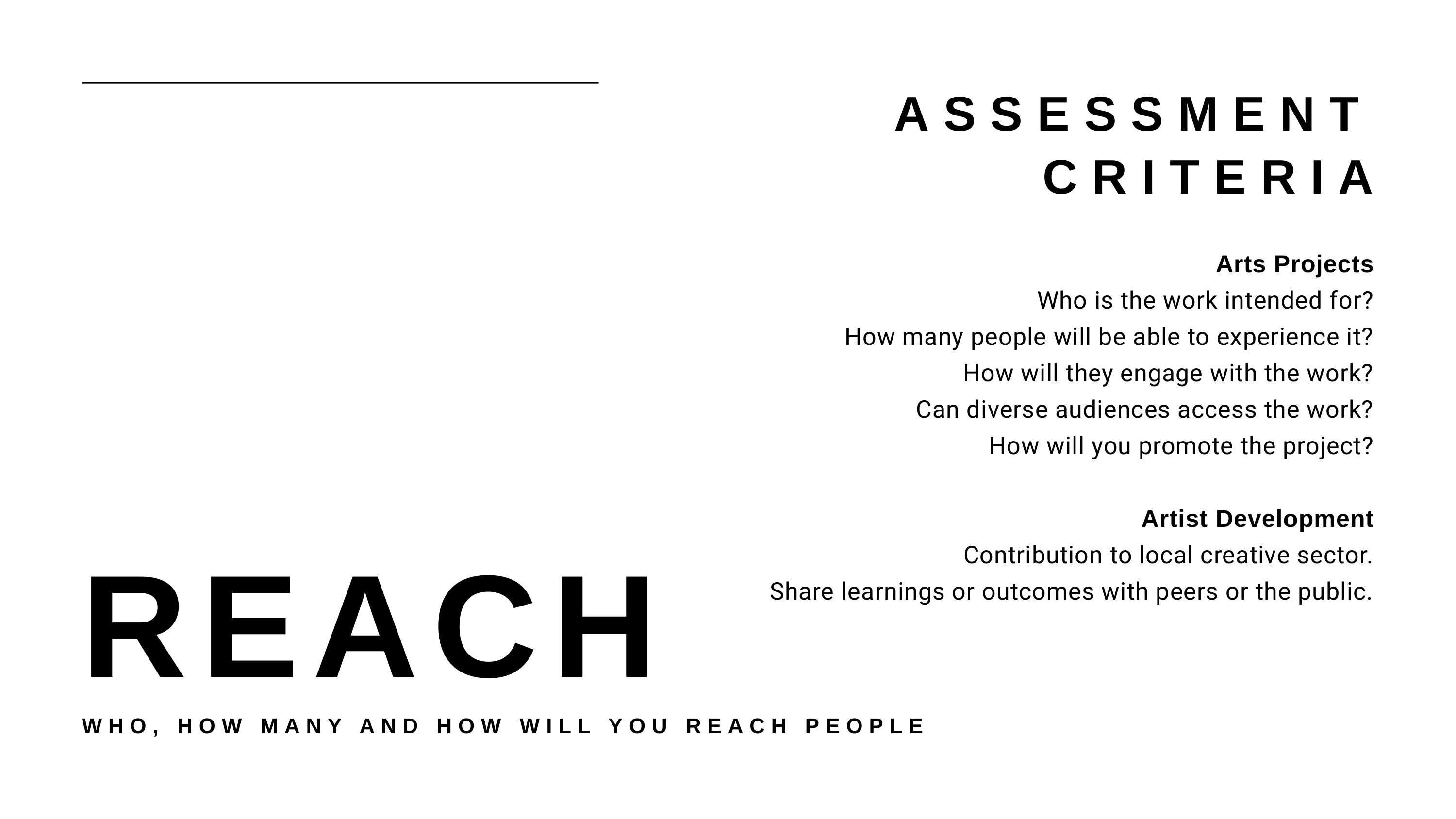

ASSESSMENT CRITERIA

Arts Projects
Who is the work intended for?
How many people will be able to experience it?
How will they engage with the work?
Can diverse audiences access the work?
How will you promote the project?

Artist Development
Contribution to local creative sector.
Share learnings or outcomes with peers or the public.

REACH
WHO, HOW MANY AND HOW WILL YOU REACH PEOPLE